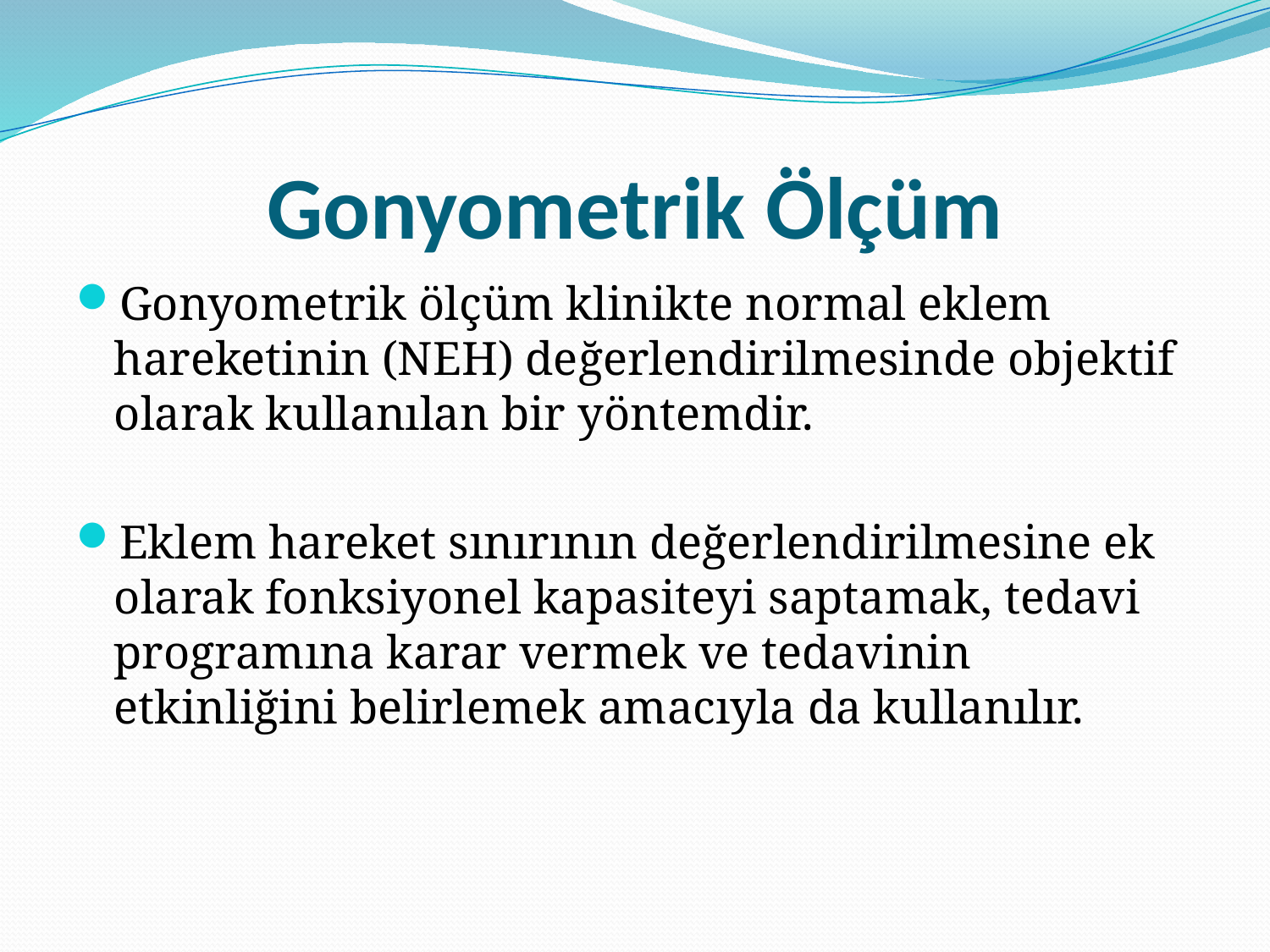

# Gonyometrik Ölçüm
Gonyometrik ölçüm klinikte normal eklem hareketinin (NEH) değerlendirilmesinde objektif olarak kullanılan bir yöntemdir.

Eklem hareket sınırının değerlendirilmesine ek olarak fonksiyonel kapasiteyi saptamak, tedavi programına karar vermek ve tedavinin etkinliğini belirlemek amacıyla da kullanılır.